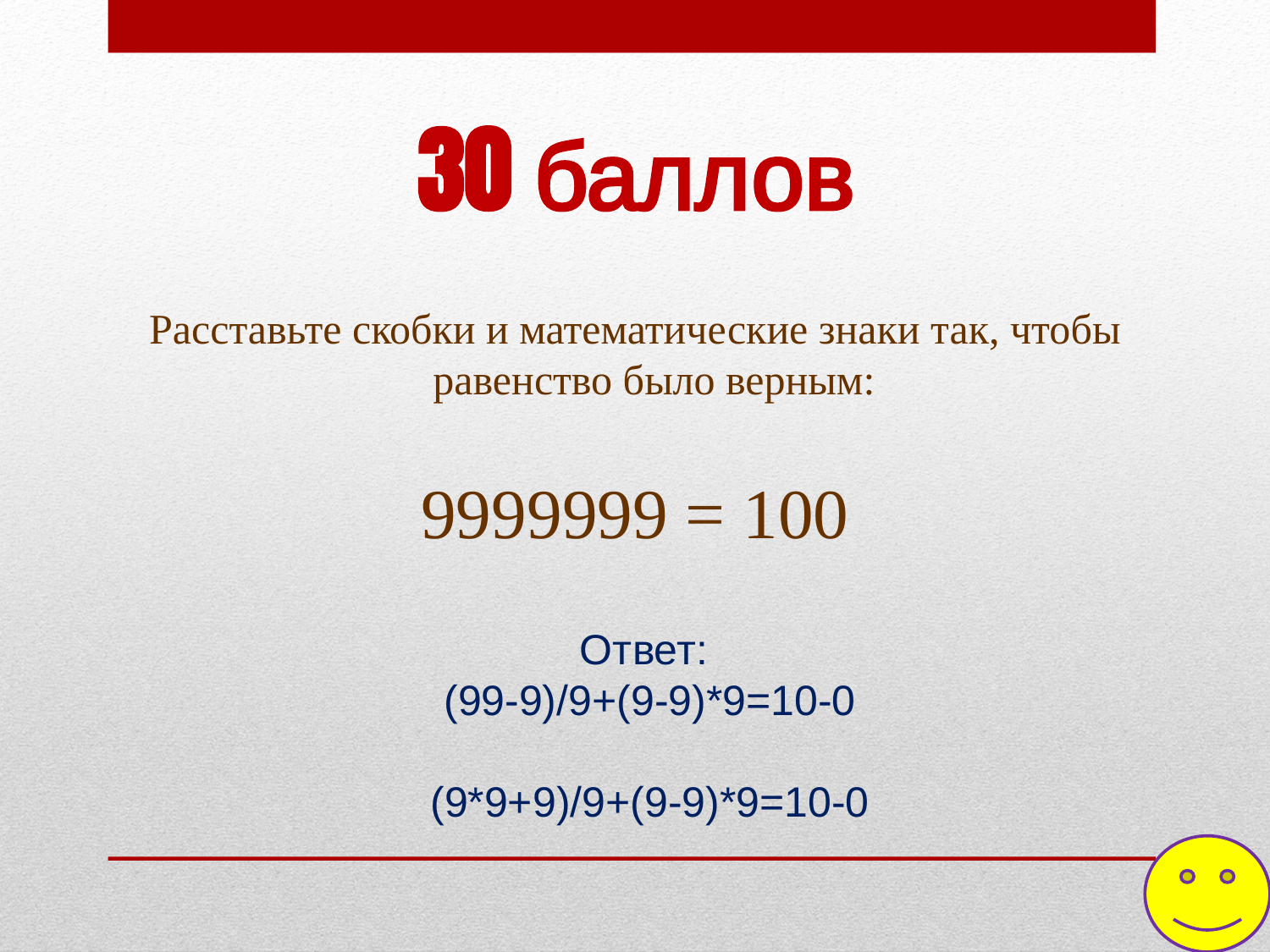

# 30 баллов
Расставьте скобки и математические знаки так, чтобы равенство было верным:
9999999 = 100
Ответ:
(99-9)/9+(9-9)*9=10-0
(9*9+9)/9+(9-9)*9=10-0